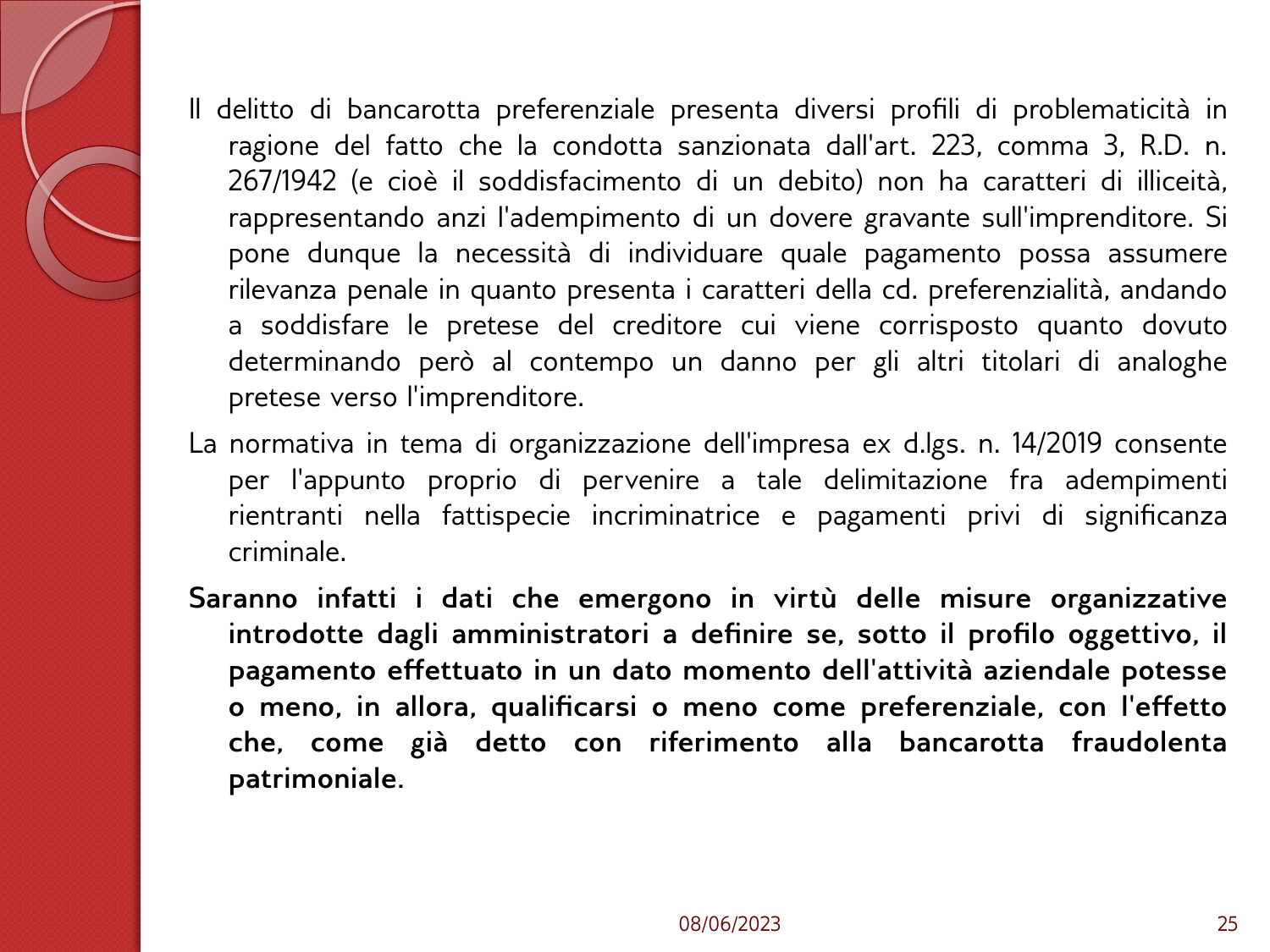

Il delitto di bancarotta preferenziale presenta diversi profili di problematicità in ragione del fatto che la condotta sanzionata dall'art. 223, comma 3, R.D. n. 267/1942 (e cioè il soddisfacimento di un debito) non ha caratteri di illiceità, rappresentando anzi l'adempimento di un dovere gravante sull'imprenditore. Si pone dunque la necessità di individuare quale pagamento possa assumere rilevanza penale in quanto presenta i caratteri della cd. preferenzialità, andando a soddisfare le pretese del creditore cui viene corrisposto quanto dovuto determinando però al contempo un danno per gli altri titolari di analoghe pretese verso l'imprenditore.
La normativa in tema di organizzazione dell'impresa ex d.lgs. n. 14/2019 consente per l'appunto proprio di pervenire a tale delimitazione fra adempimenti rientranti nella fattispecie incriminatrice e pagamenti privi di significanza criminale.
Saranno infatti i dati che emergono in virtù delle misure organizzative introdotte dagli amministratori a definire se, sotto il profilo oggettivo, il pagamento effettuato in un dato momento dell'attività aziendale potesse o meno, in allora, qualificarsi o meno come preferenziale, con l'effetto che, come già detto con riferimento alla bancarotta fraudolenta patrimoniale.

08/06/2023
25